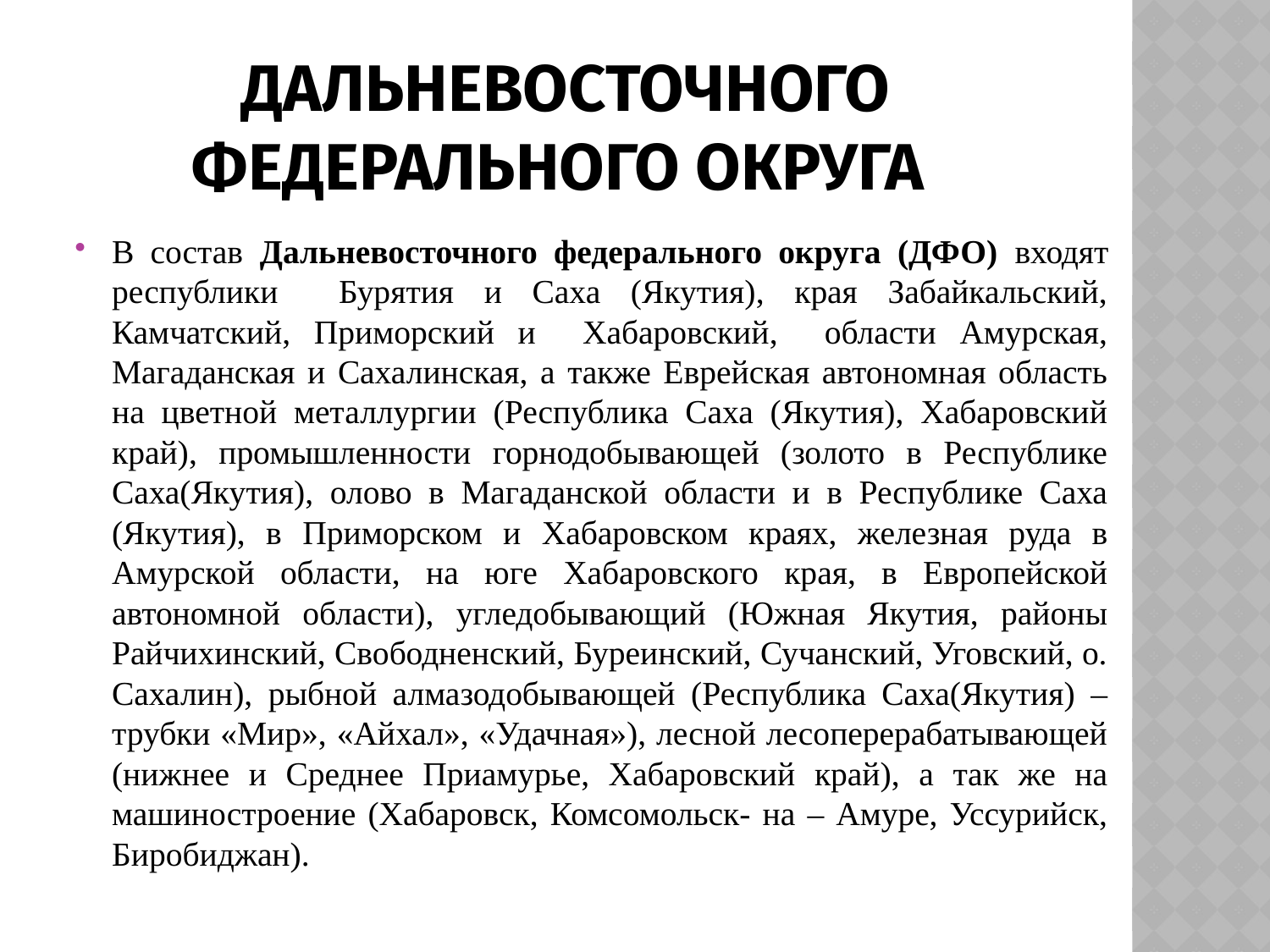

# Дальневосточного федерального округа
В состав Дальневосточного федерального округа (ДФО) входят республики  Бурятия и Саха (Якутия), края Забайкальский, Камчатский, Приморский и  Хабаровский,  области Амурская, Магаданская и Сахалинская, а также Еврейская автономная область на цветной металлургии (Республика Саха (Якутия), Хабаровский край), промышленности горнодобывающей (золото в Республике Саха(Якутия), олово в Магаданской области и в Республике Саха (Якутия), в Приморском и Хабаровском краях, железная руда в Амурской области, на юге Хабаровского края, в Европейской автономной области), угледобывающий (Южная Якутия, районы Райчихинский, Свободненский, Буреинский, Сучанский, Уговский, о. Сахалин), рыбной алмазодобывающей (Республика Саха(Якутия) –трубки «Мир», «Айхал», «Удачная»), лесной лесоперерабатывающей (нижнее и Среднее Приамурье, Хабаровский край), а так же на машиностроение (Хабаровск, Комсомольск- на – Амуре, Уссурийск, Биробиджан).